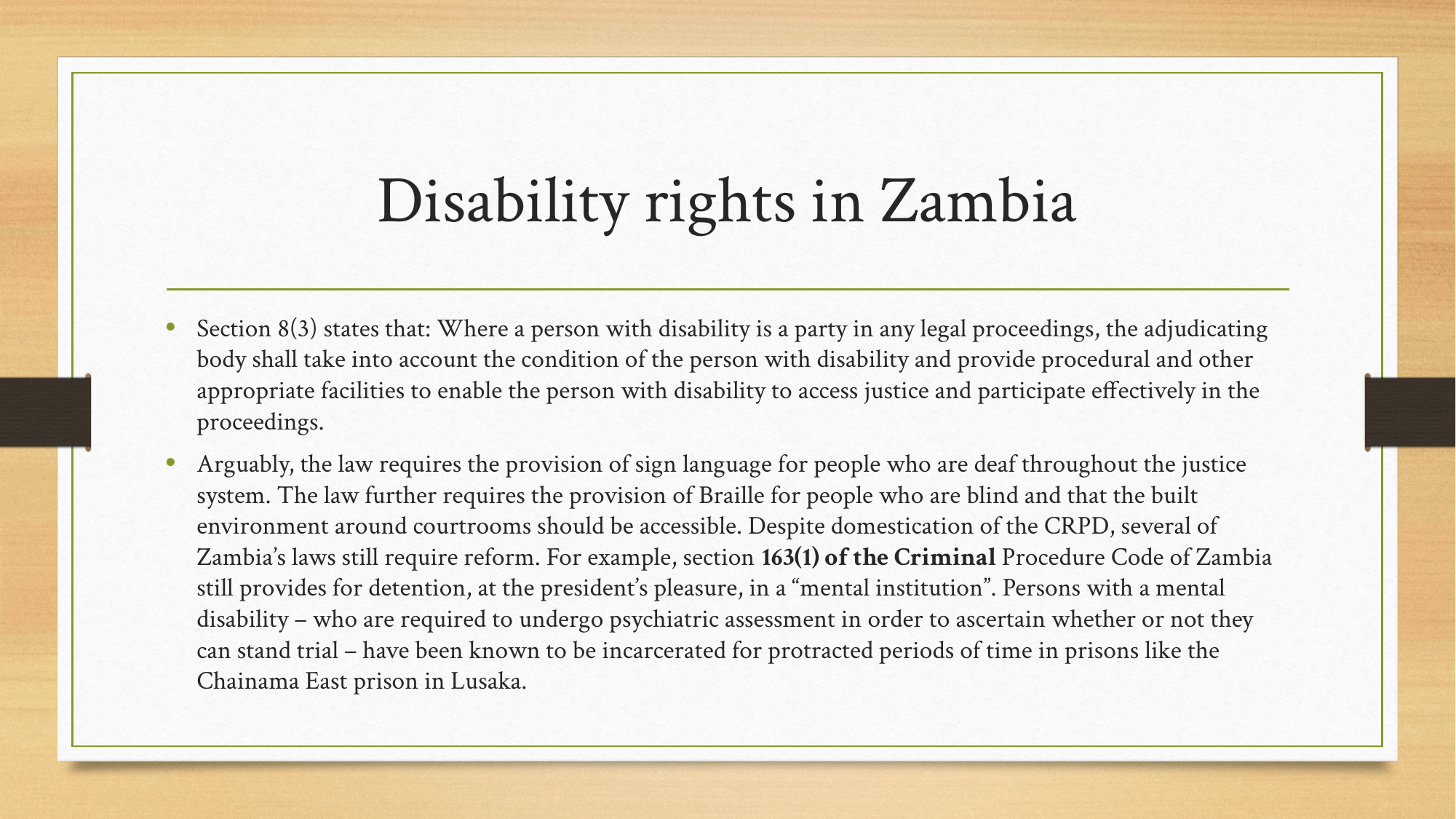

# Disability rights in Zambia
Section 8(3) states that: Where a person with disability is a party in any legal proceedings, the adjudicating body shall take into account the condition of the person with disability and provide procedural and other appropriate facilities to enable the person with disability to access justice and participate effectively in the proceedings.
Arguably, the law requires the provision of sign language for people who are deaf throughout the justice system. The law further requires the provision of Braille for people who are blind and that the built environment around courtrooms should be accessible. Despite domestication of the CRPD, several of Zambia’s laws still require reform. For example, section 163(1) of the Criminal Procedure Code of Zambia still provides for detention, at the president’s pleasure, in a “mental institution”. Persons with a mental disability – who are required to undergo psychiatric assessment in order to ascertain whether or not they can stand trial – have been known to be incarcerated for protracted periods of time in prisons like the Chainama East prison in Lusaka.